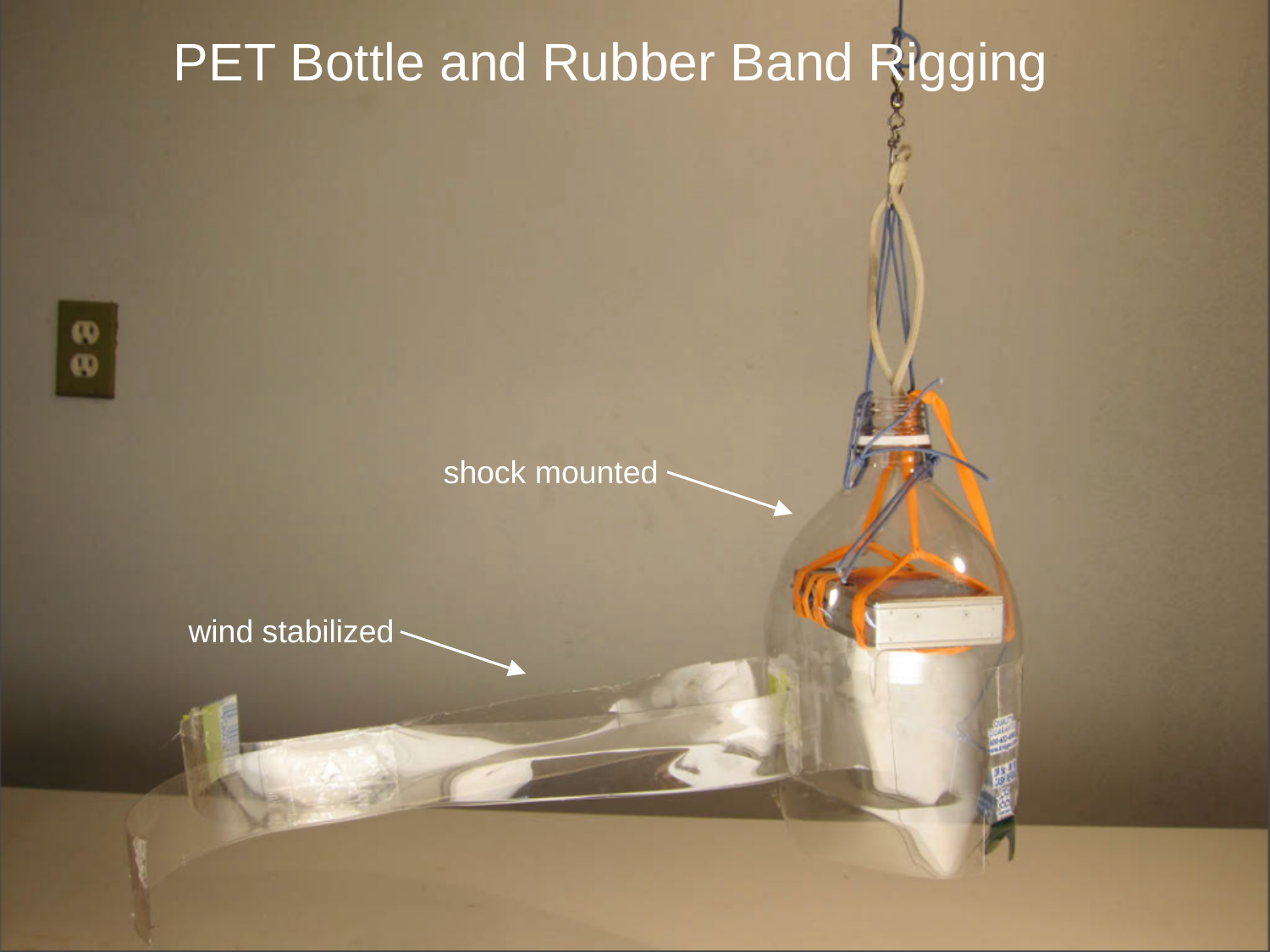

PET Bottle and Rubber Band Rigging
#
zoom-out video of Map>>>End
shock mounted
wind stabilized